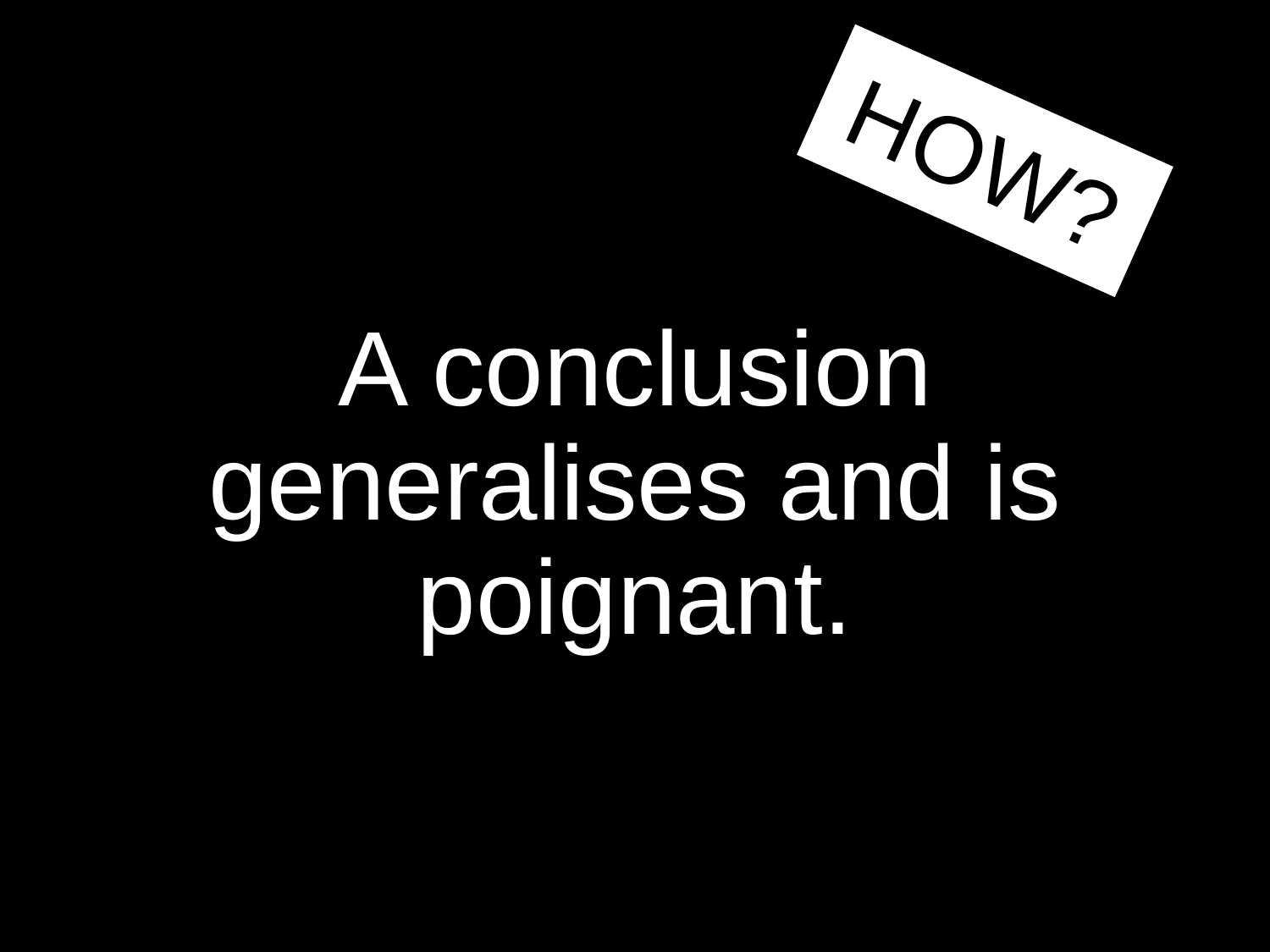

HOW?
# A conclusion generalises and is poignant.